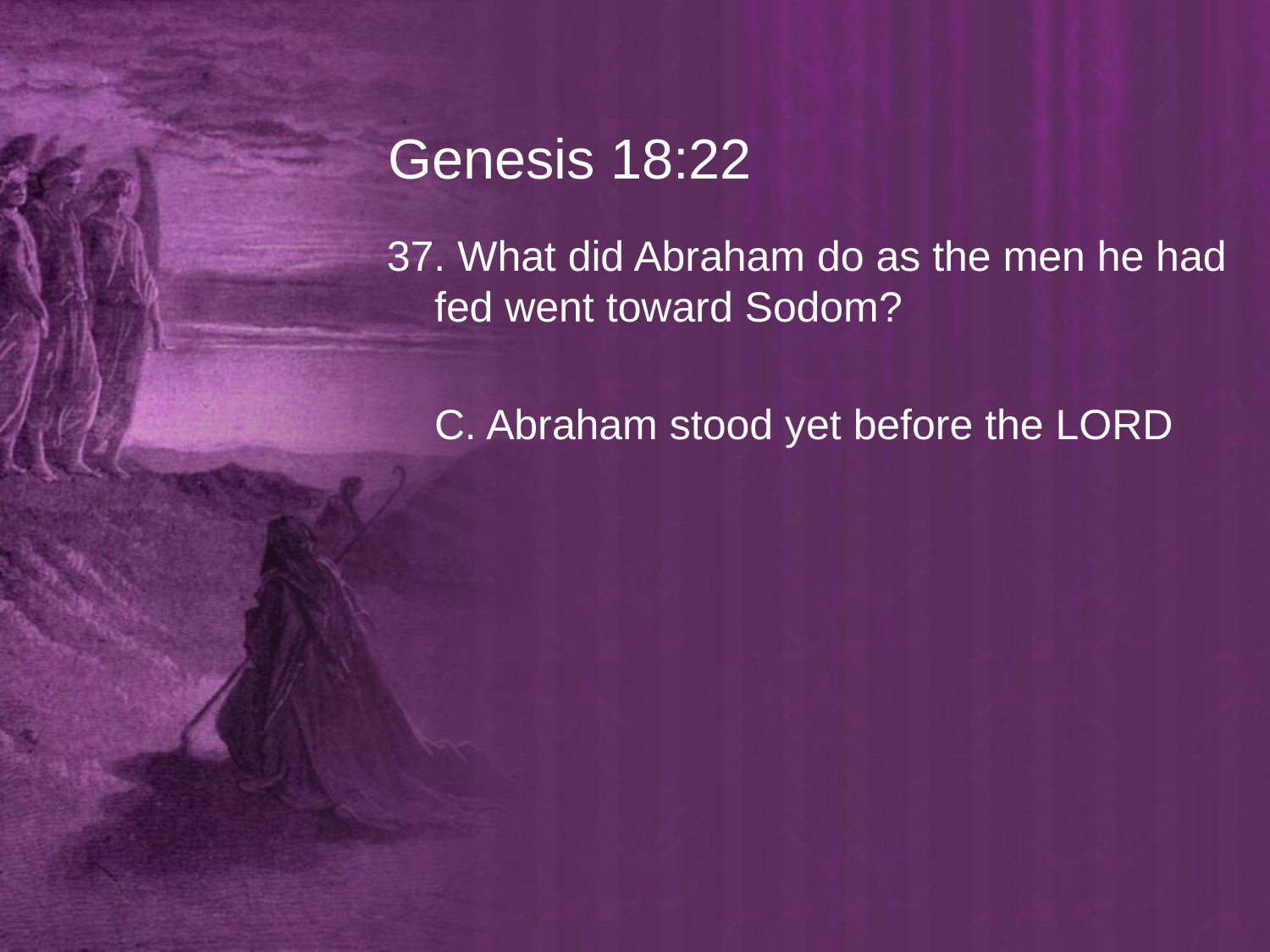

# Genesis 18:22
37. What did Abraham do as the men he had fed went toward Sodom?

	C. Abraham stood yet before the LORD